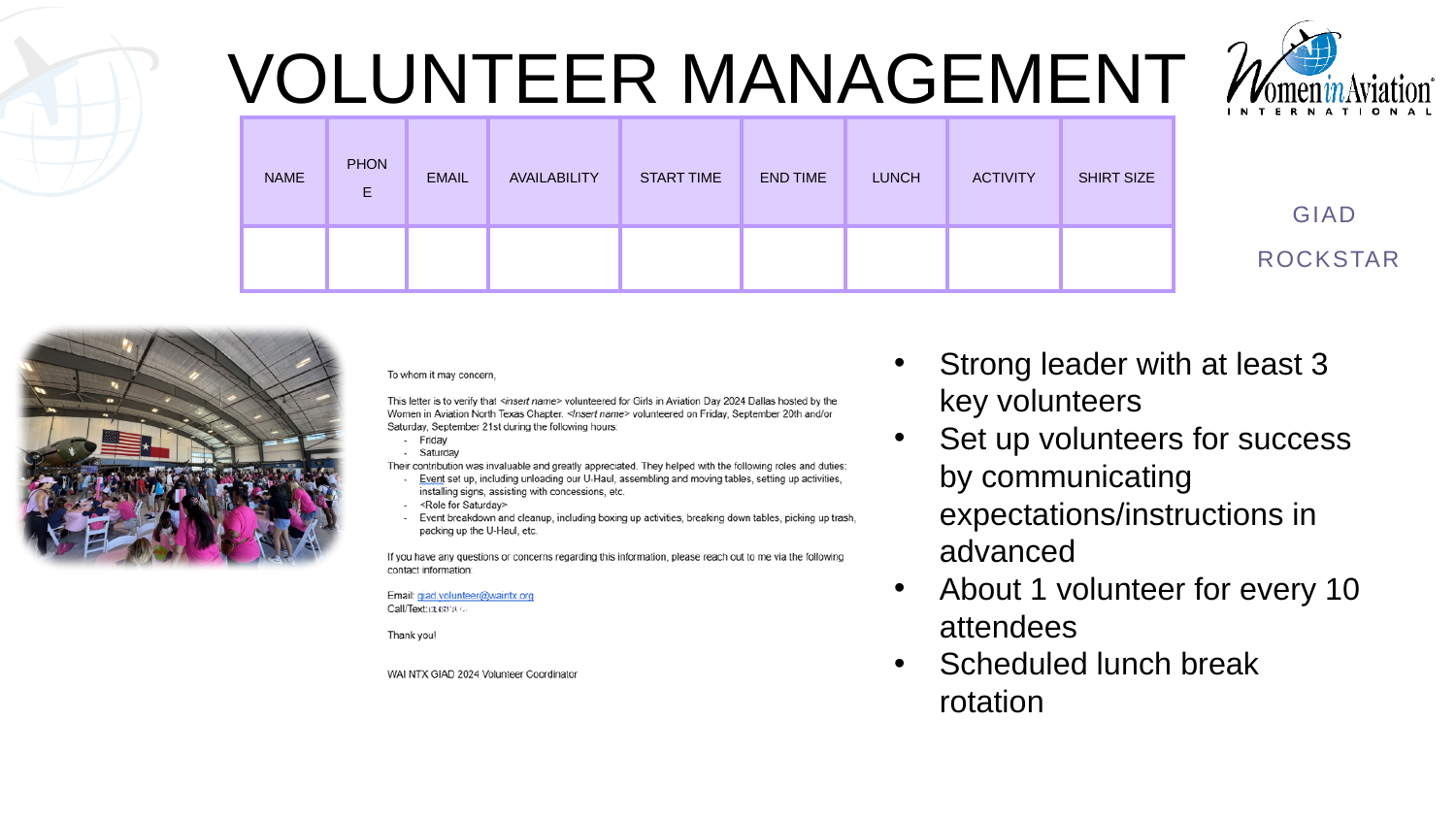

VOLUNTEER MANAGEMENT
| NAME | PHONE | EMAIL | AVAILABILITY | START TIME | END TIME | LUNCH | ACTIVITY | SHIRT SIZE |
| --- | --- | --- | --- | --- | --- | --- | --- | --- |
|  |  |  |  |  |  |  |  |  |

GIAD
ROCKSTAR

Strong leader with at least 3 key volunteers
Set up volunteers for success by communicating expectations/instructions in advanced
About 1 volunteer for every 10 attendees
Scheduled lunch break rotation